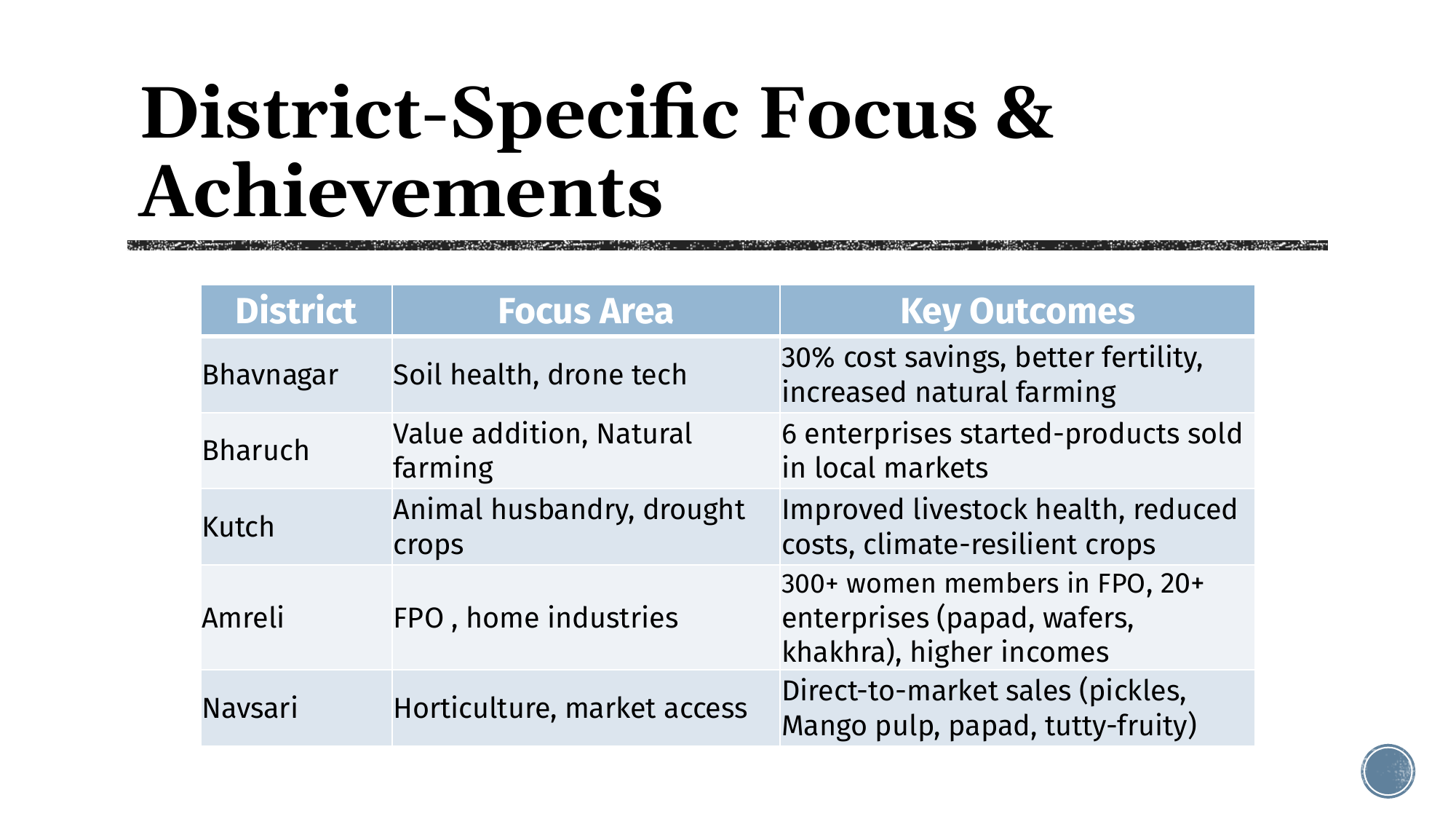

# District-Specific Focus & Achievements

| District | Focus Area | Key Outcomes |
| --- | --- | --- |
| Bhavnagar | Soil health, drone tech | 30% cost savings, better fertility, increased natural farming |
| Bharuch | Value addition, Natural farming | 6 enterprises started-products sold in local markets |
| Kutch | Animal husbandry, drought crops | Improved livestock health, reduced costs, climate-resilient crops |
| Amreli | FPO , home industries | 300+ women members in FPO, 20+ enterprises (papad, wafers, khakhra), higher incomes |
| Navsari | Horticulture, market access | Direct-to-market sales (pickles, Mango pulp, papad, tutty-fruity) |